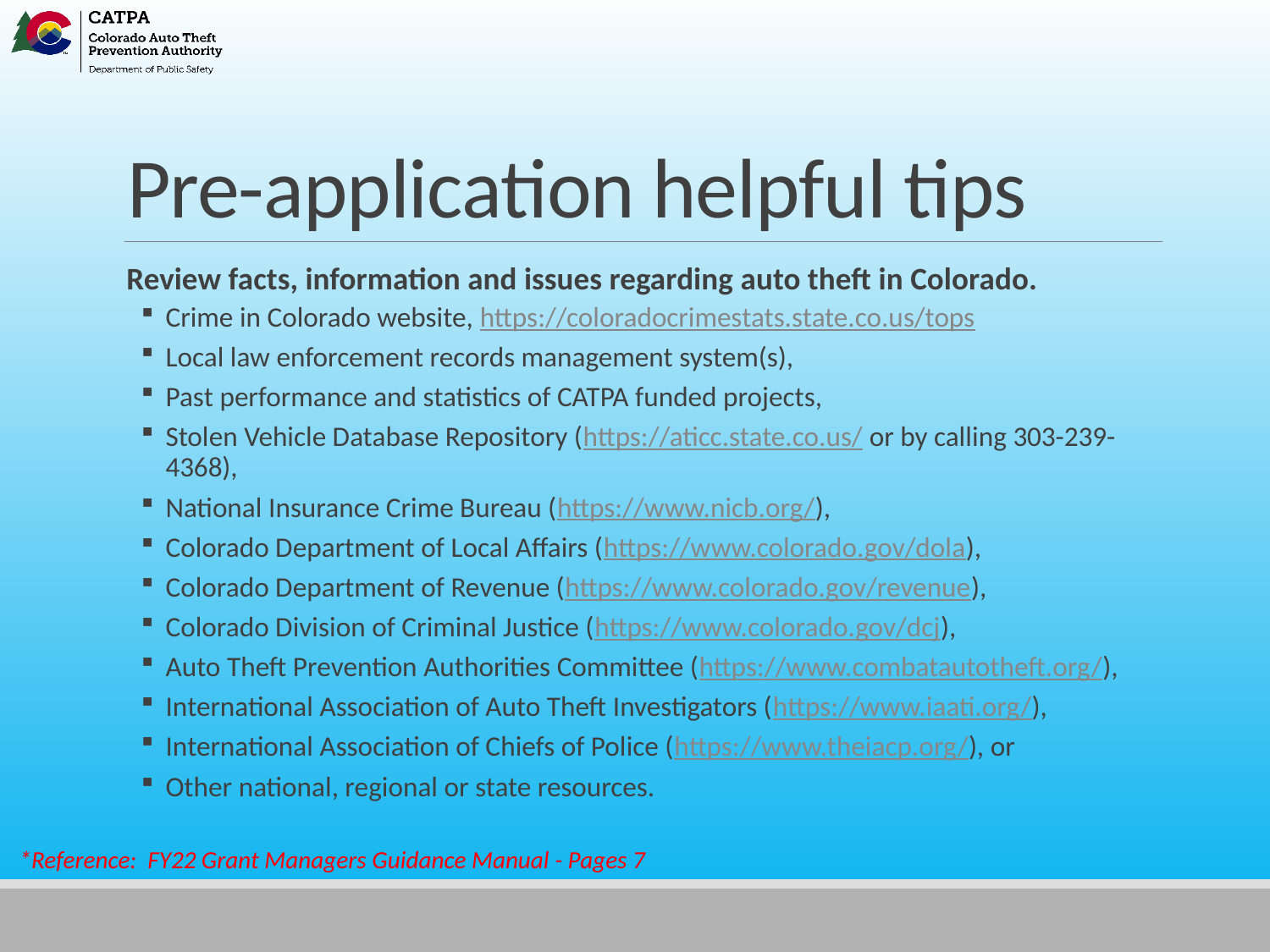

# Pre-application helpful tips
Review facts, information and issues regarding auto theft in Colorado.
Crime in Colorado website, https://coloradocrimestats.state.co.us/tops
Local law enforcement records management system(s),
Past performance and statistics of CATPA funded projects,
Stolen Vehicle Database Repository (https://aticc.state.co.us/ or by calling 303-239-4368),
National Insurance Crime Bureau (https://www.nicb.org/),
Colorado Department of Local Affairs (https://www.colorado.gov/dola),
Colorado Department of Revenue (https://www.colorado.gov/revenue),
Colorado Division of Criminal Justice (https://www.colorado.gov/dcj),
Auto Theft Prevention Authorities Committee (https://www.combatautotheft.org/),
International Association of Auto Theft Investigators (https://www.iaati.org/),
International Association of Chiefs of Police (https://www.theiacp.org/), or
Other national, regional or state resources.

*Reference:  FY22 Grant Managers Guidance Manual - Pages 7